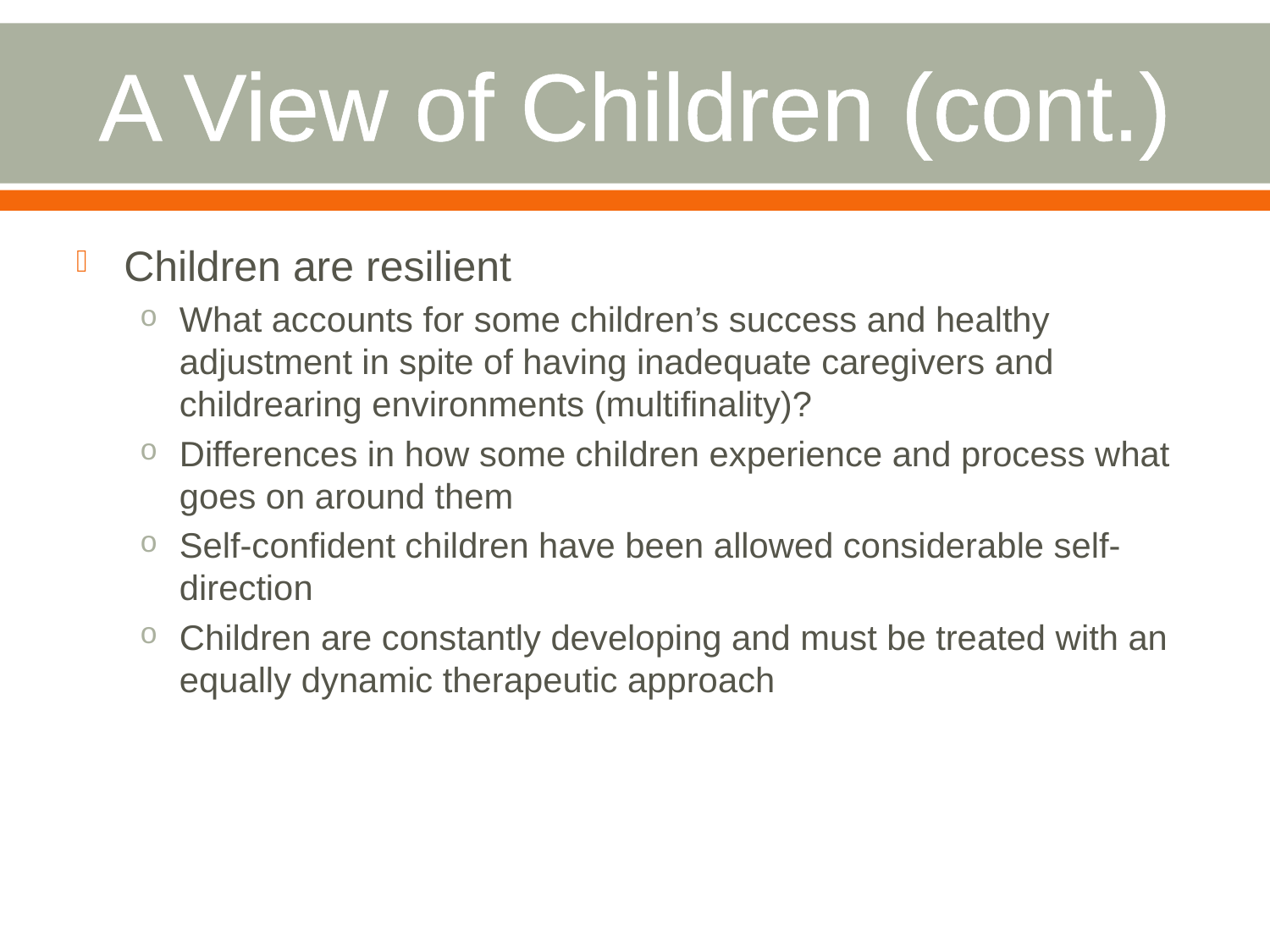

# A View of Children (cont.)
Children are resilient
What accounts for some children’s success and healthy adjustment in spite of having inadequate caregivers and childrearing environments (multifinality)?
Differences in how some children experience and process what goes on around them
Self-confident children have been allowed considerable self-direction
Children are constantly developing and must be treated with an equally dynamic therapeutic approach